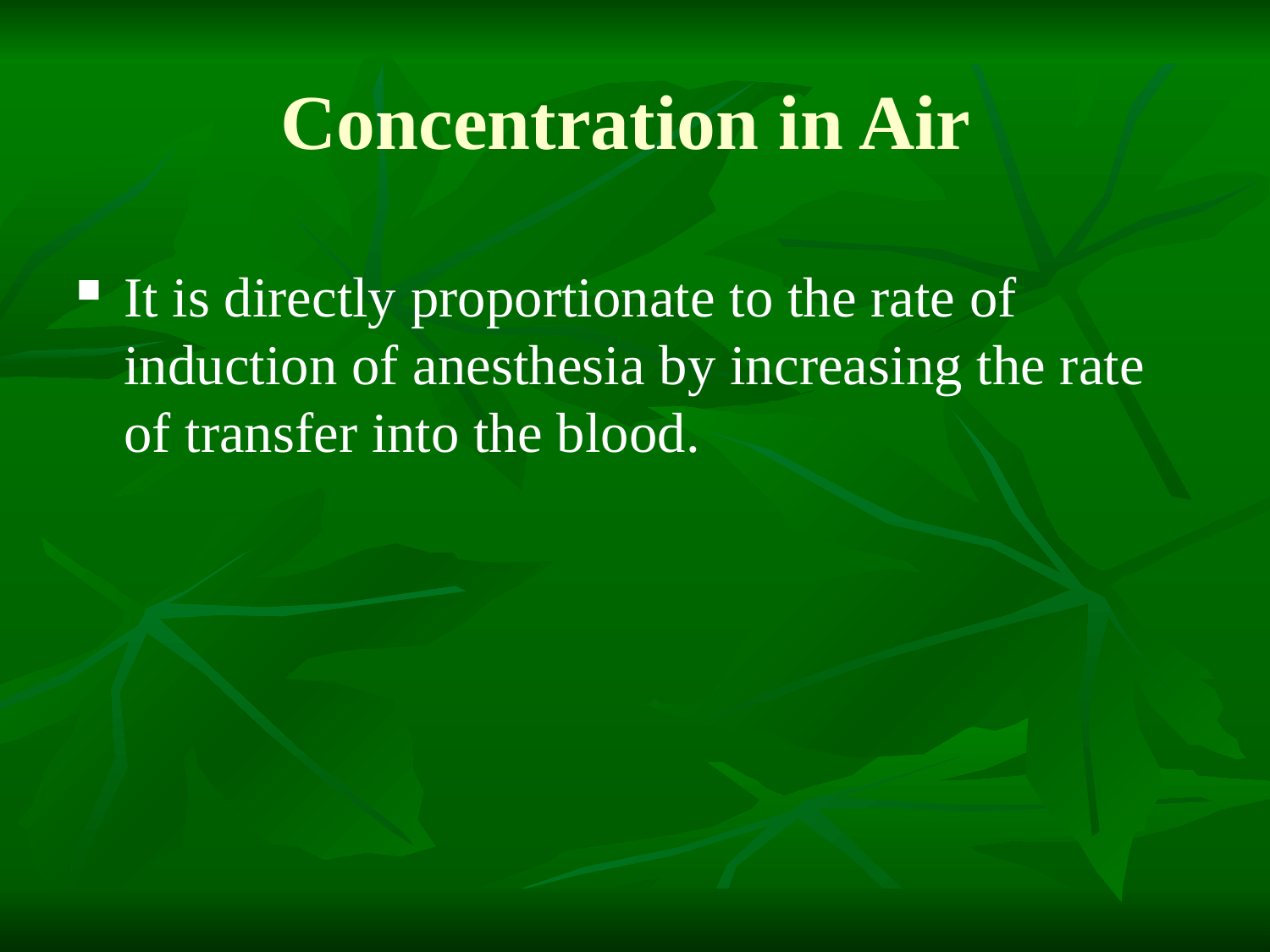

# Concentration in Air
It is directly proportionate to the rate of induction of anesthesia by increasing the rate of transfer into the blood.